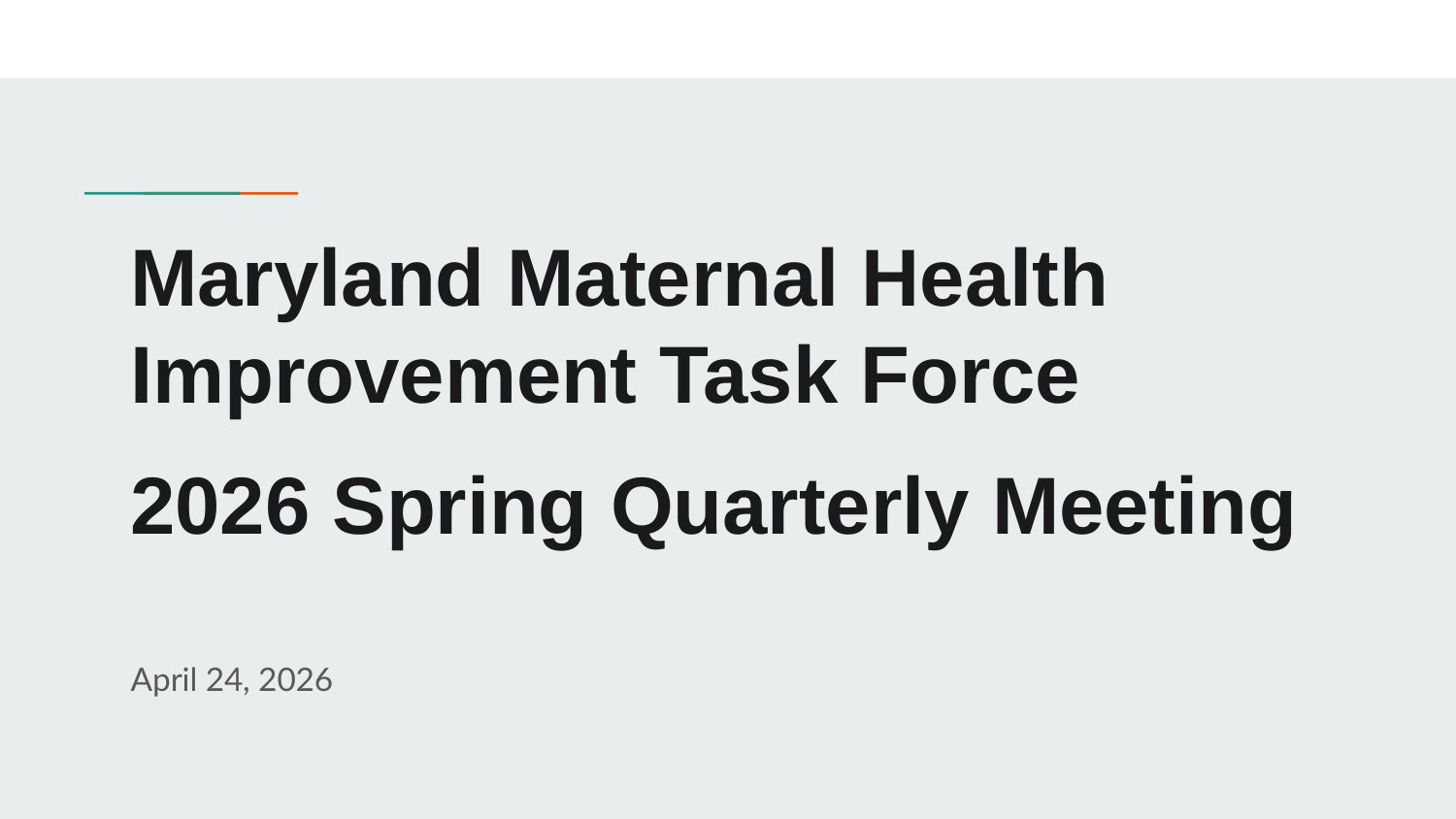

# Maryland Maternal Health Improvement Task Force

2026 Spring Quarterly Meeting
April 24, 2026